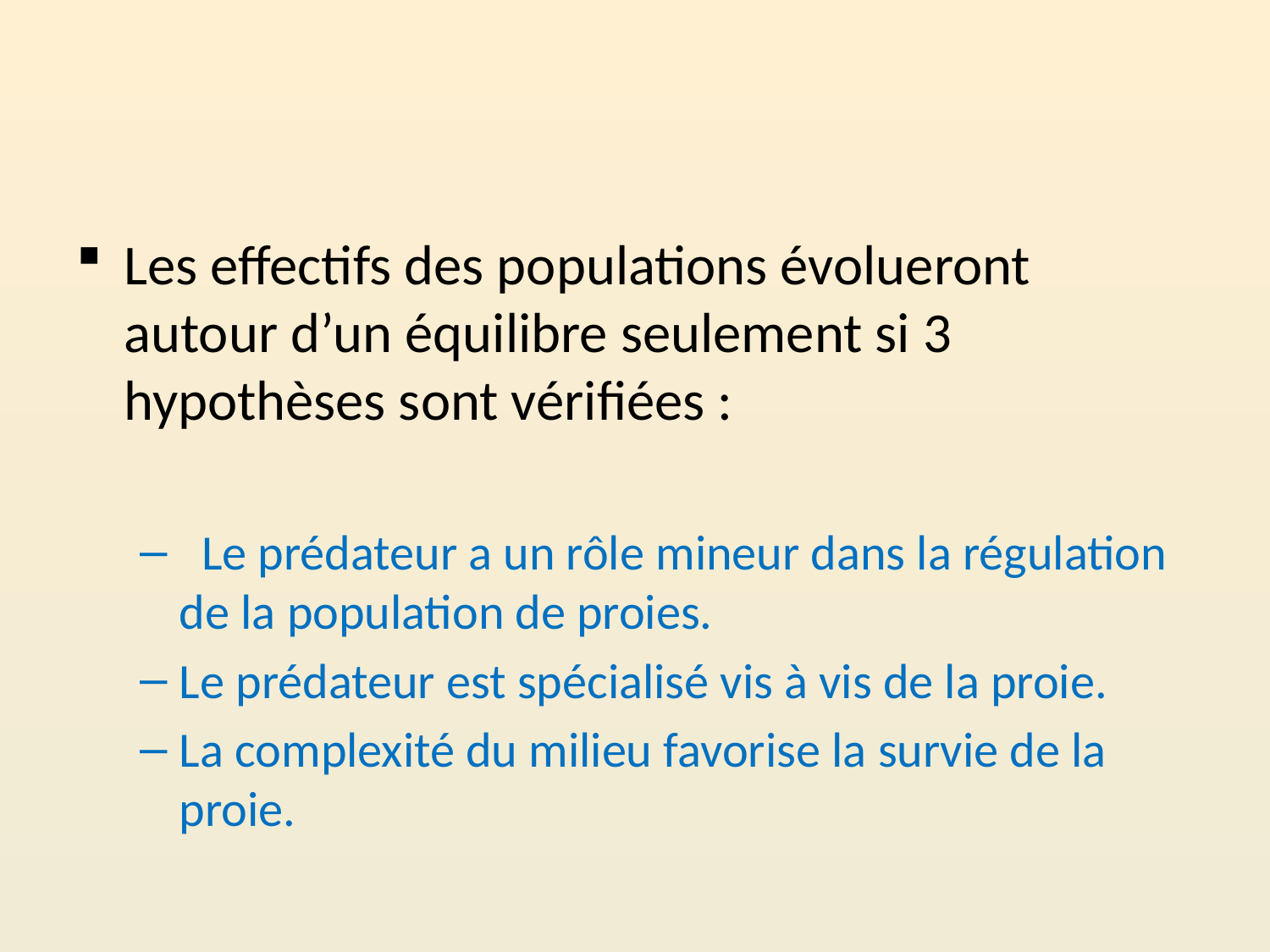

Les effectifs des populations évolueront autour d’un équilibre seulement si 3 hypothèses sont vérifiées :

  Le prédateur a un rôle mineur dans la régulation de la population de proies.
Le prédateur est spécialisé vis à vis de la proie.
La complexité du milieu favorise la survie de la proie.